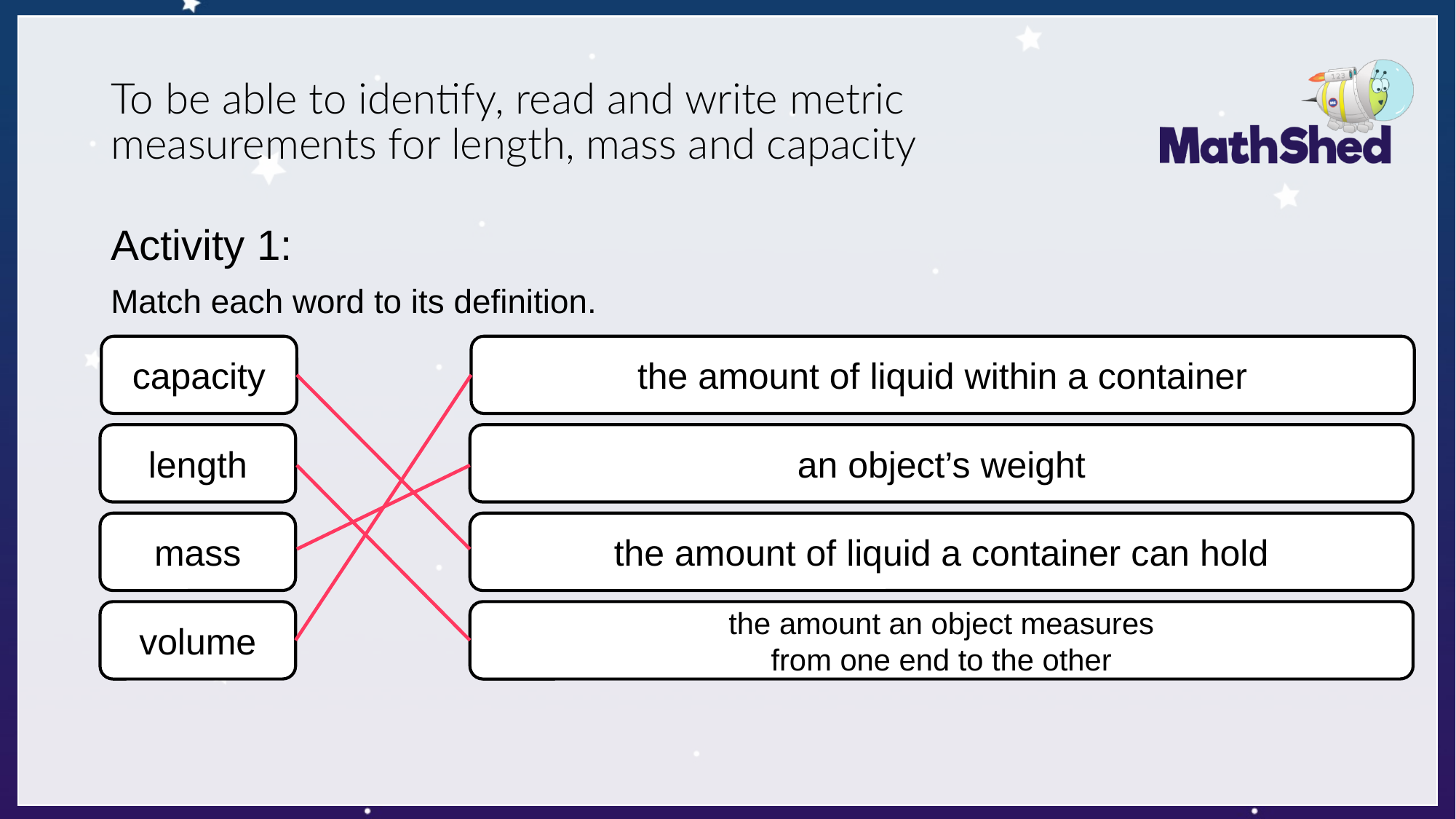

# To be able to identify, read and write metric measurements for length, mass and capacity
Activity 1:
Match each word to its definition.

capacity
the amount of liquid within a container
length
an object’s weight
mass
the amount of liquid a container can hold
volume
 the amount an object measures
from one end to the other